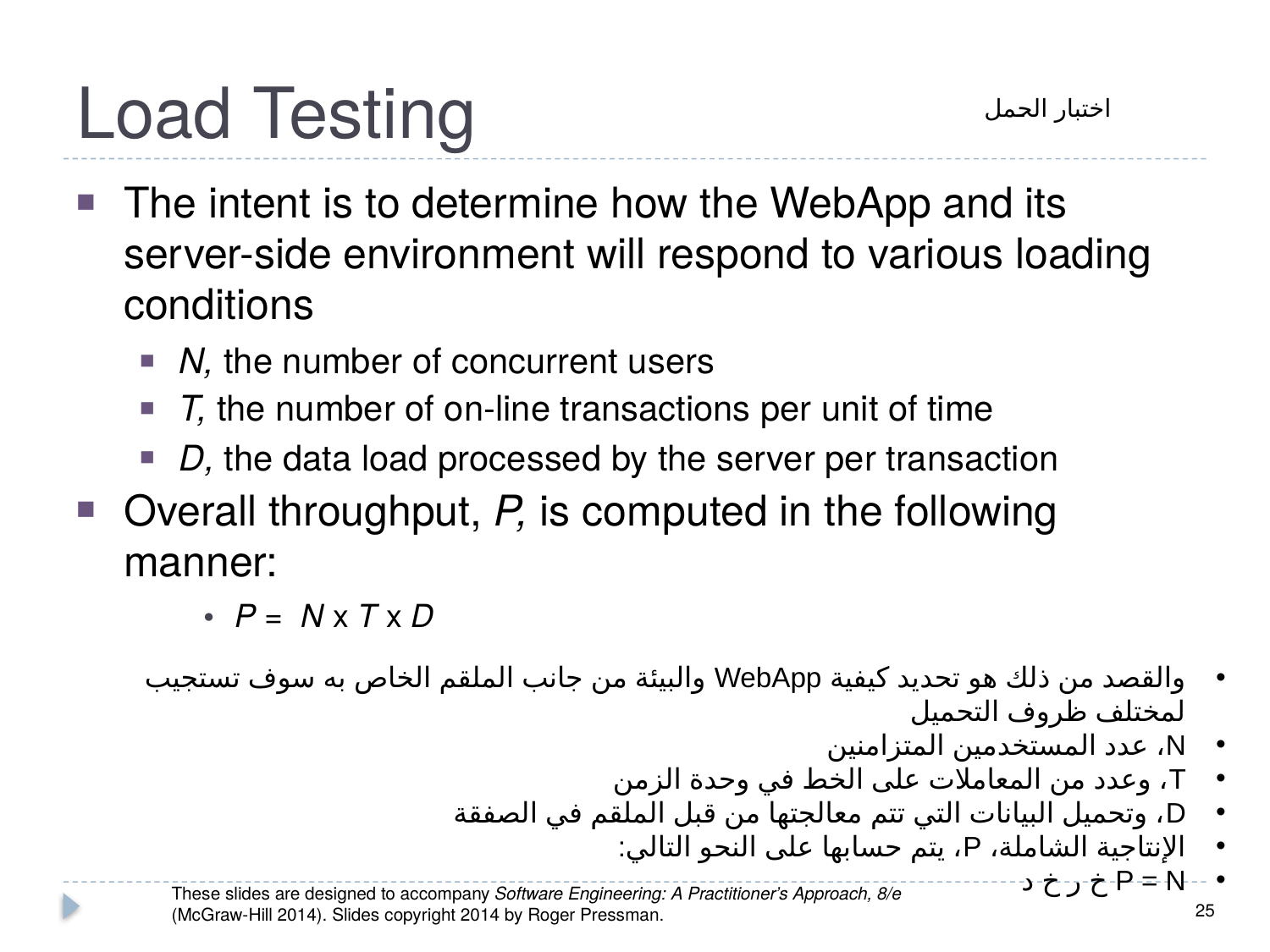

# Load Testing
اختبار الحمل
The intent is to determine how the WebApp and its server-side environment will respond to various loading conditions
N, the number of concurrent users
T, the number of on-line transactions per unit of time
D, the data load processed by the server per transaction
Overall throughput, P, is computed in the following manner:
P =  N x T x D
والقصد من ذلك هو تحديد كيفية WebApp والبيئة من جانب الملقم الخاص به سوف تستجيب لمختلف ظروف التحميل
N، عدد المستخدمين المتزامنين
T، وعدد من المعاملات على الخط في وحدة الزمن
D، وتحميل البيانات التي تتم معالجتها من قبل الملقم في الصفقة
الإنتاجية الشاملة، P، يتم حسابها على النحو التالي:
P = N خ ر خ د
These slides are designed to accompany Software Engineering: A Practitioner’s Approach, 8/e (McGraw-Hill 2014). Slides copyright 2014 by Roger Pressman.
25